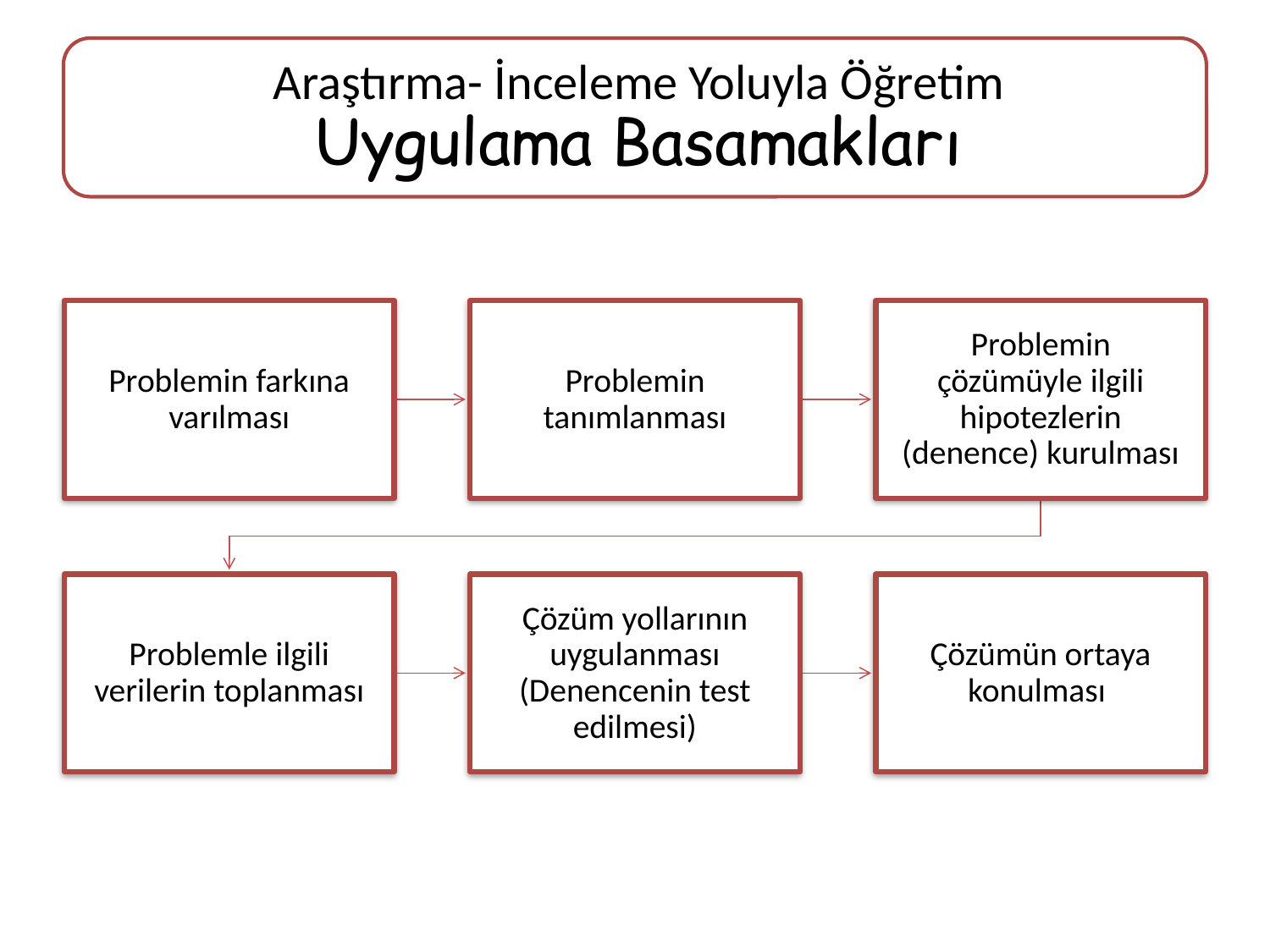

Araştırma- İnceleme Yoluyla Öğretim
Uygulama Basamakları

Problemin farkına varılması

Problemin tanımlanması

Problemin çözümüyle ilgili hipotezlerin (denence) kurulması

Problemle ilgili verilerin toplanması

Çözüm yollarının uygulanması (Denencenin test edilmesi)
Çözümün ortaya konulması